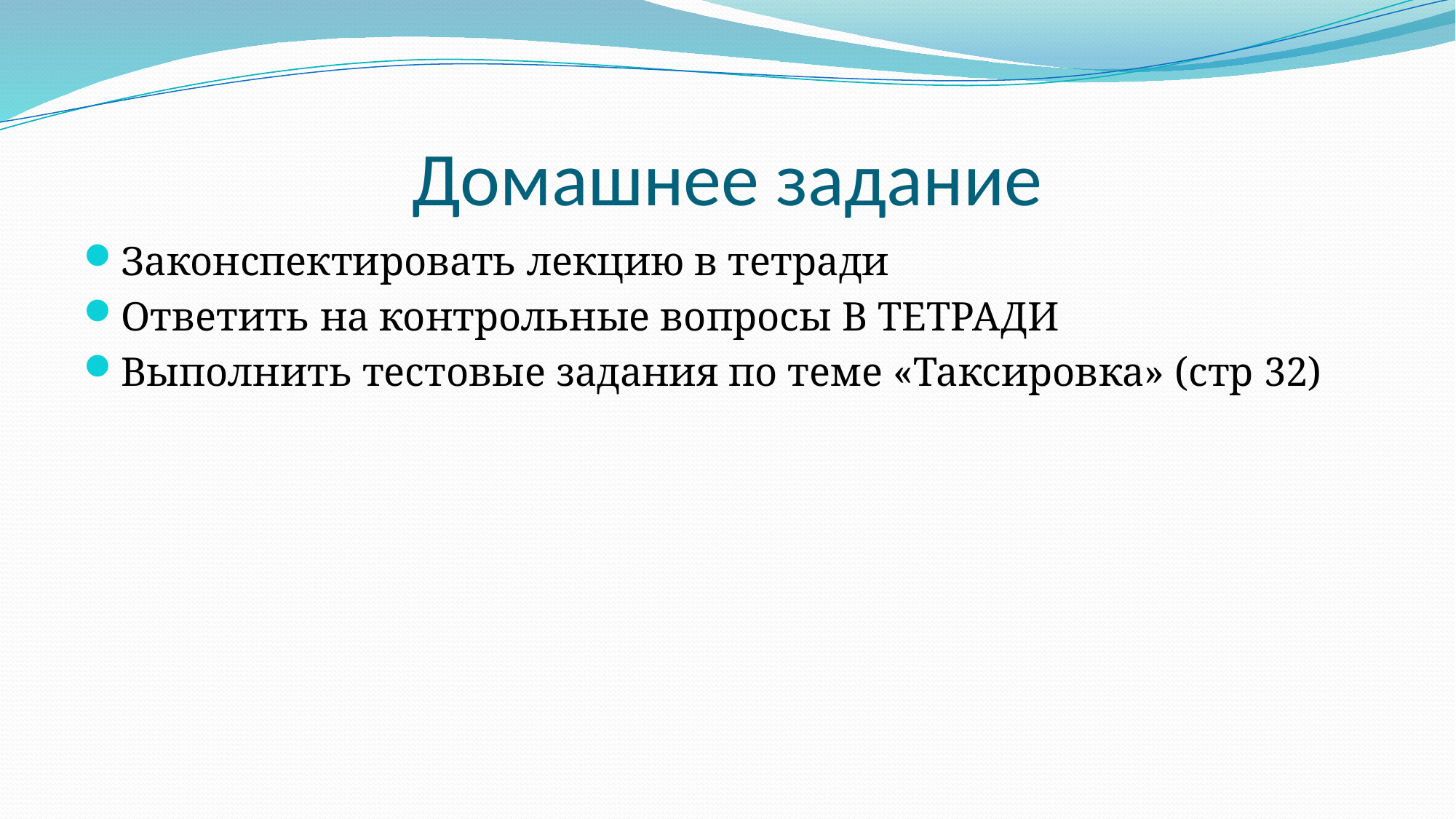

# Домашнее задание
Законспектировать лекцию в тетради
Ответить на контрольные вопросы В ТЕТРАДИ
Выполнить тестовые задания по теме «Таксировка» (стр 32)